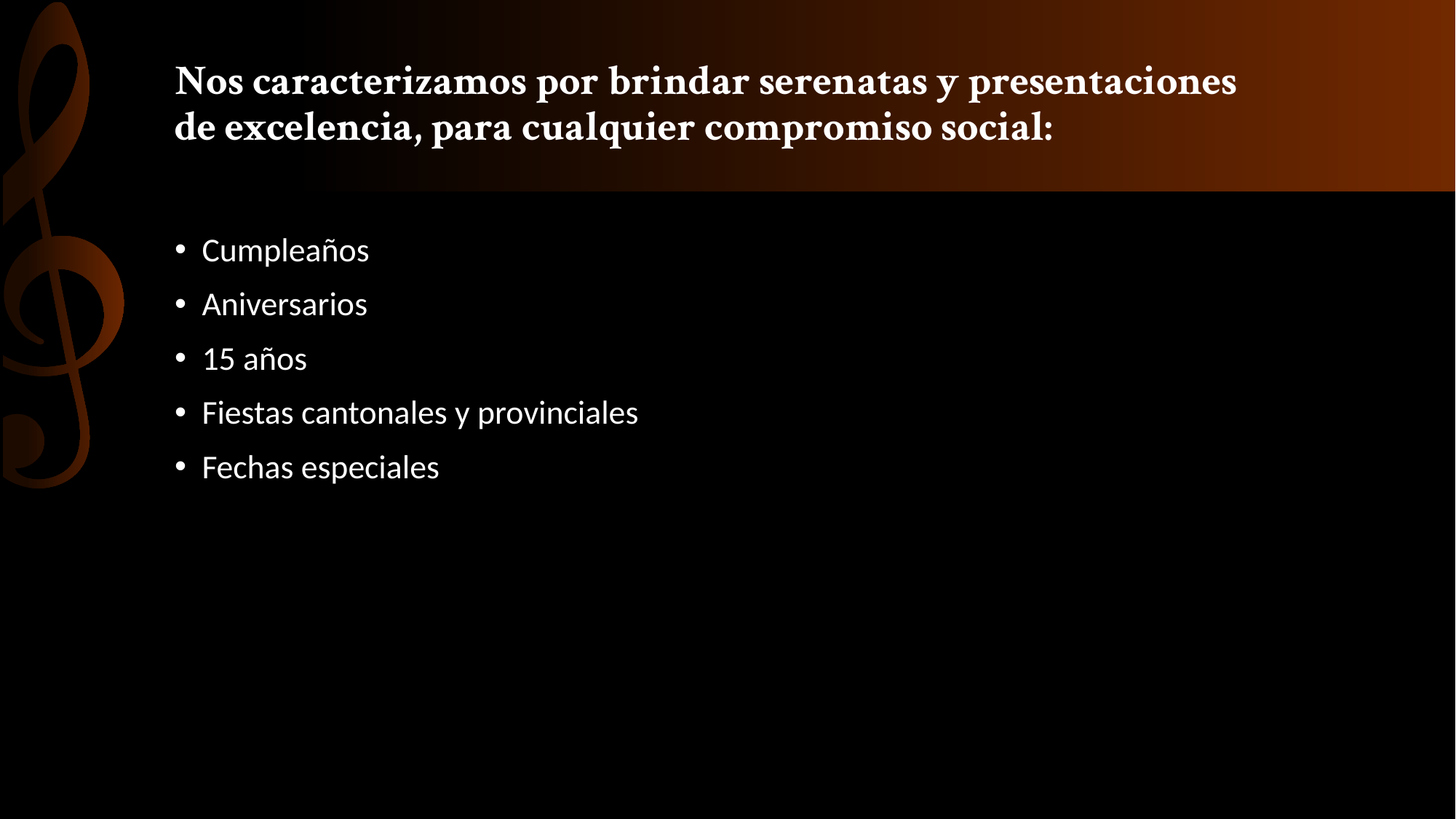

# Nos caracterizamos por brindar serenatas y presentaciones  de excelencia, para cualquier compromiso social:
Cumpleaños
Aniversarios
15 años
Fiestas cantonales y provinciales
Fechas especiales